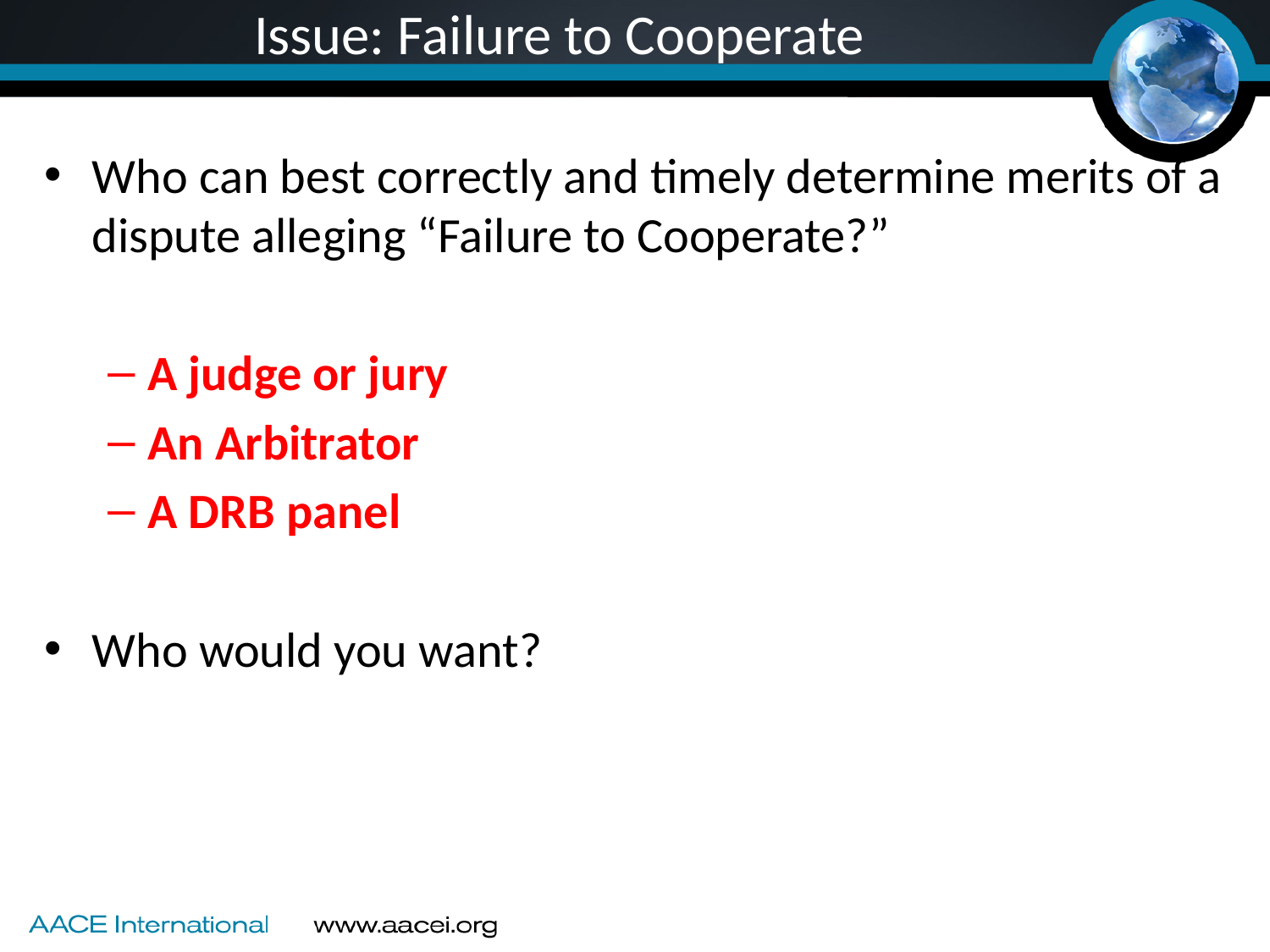

# Issue: Failure to Cooperate
Who can best correctly and timely determine merits of a dispute alleging “Failure to Cooperate?”

A judge or jury
An Arbitrator
A DRB panel

Who would you want?